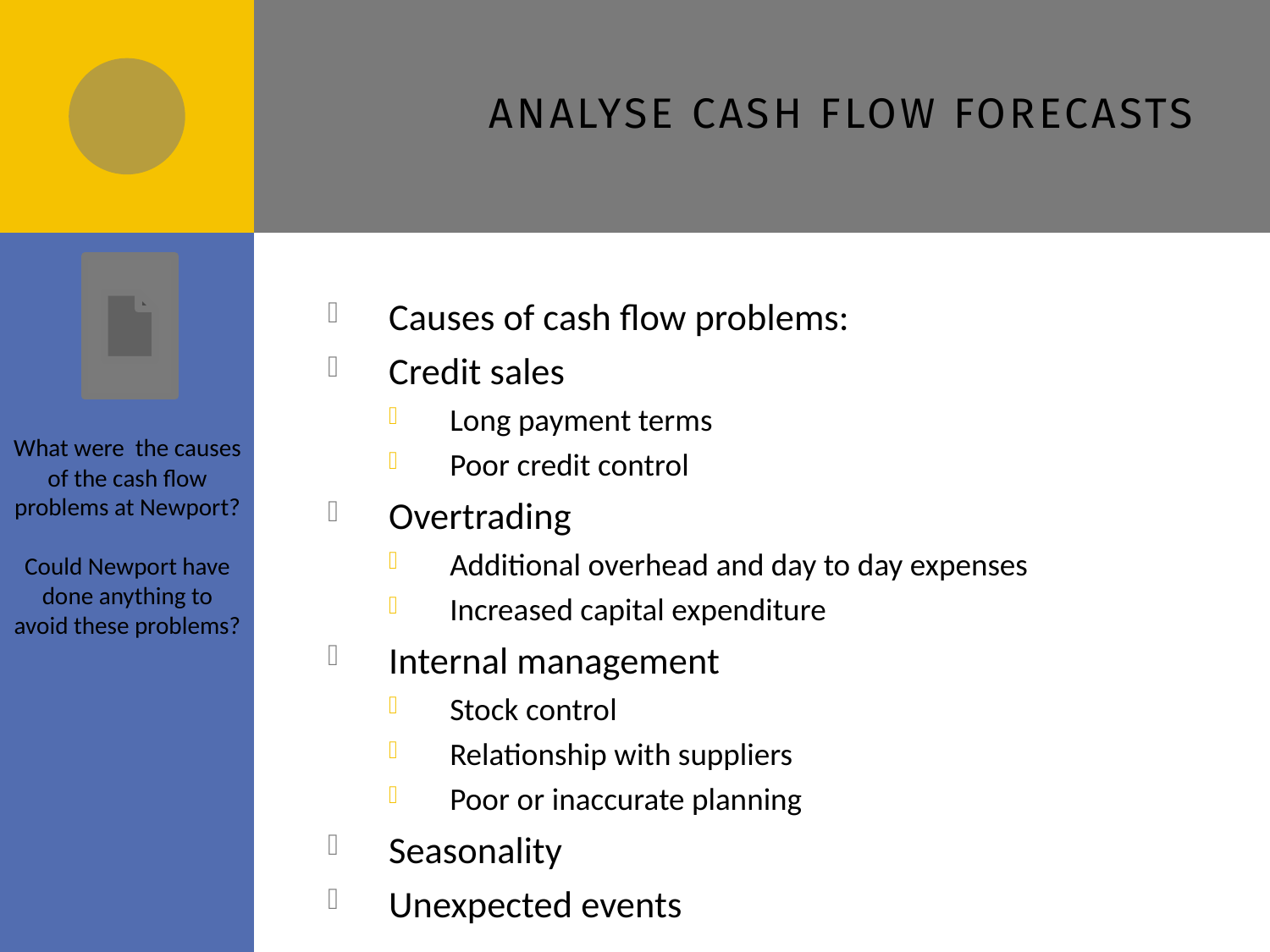

# Analyse cash flow forecasts

Causes of cash flow problems:
Credit sales
Long payment terms
Poor credit control
Overtrading
Additional overhead and day to day expenses
Increased capital expenditure
Internal management
Stock control
Relationship with suppliers
Poor or inaccurate planning
Seasonality
Unexpected events
What were  the causes of the cash flow problems at Newport?

Could Newport have done anything to avoid these problems?